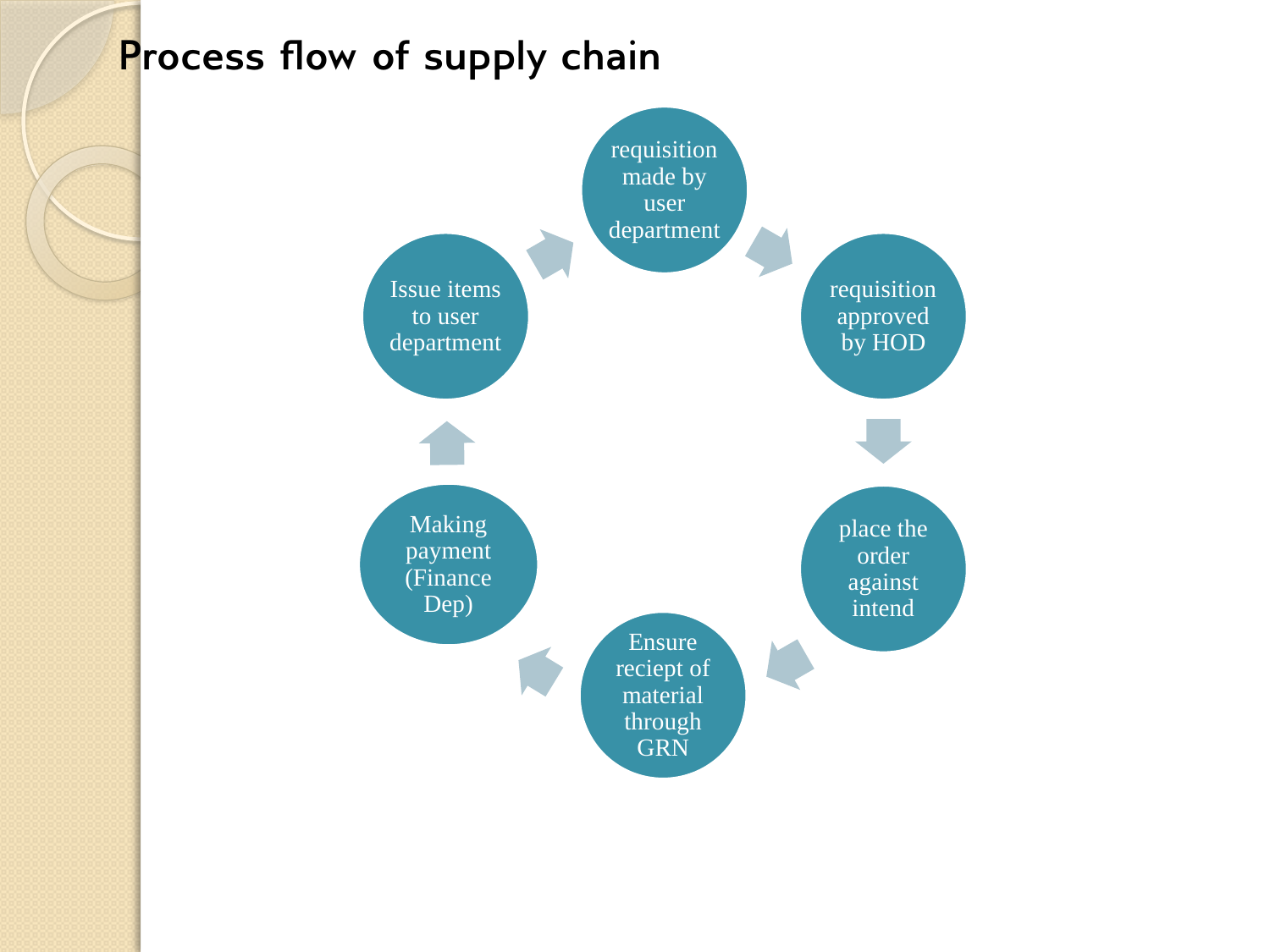

Process flow of supply chain

requisition made by user department

requisition approved by HOD

place the order against intend

Ensure reciept of material through GRN

Making payment (Finance Dep)

Issue items to user department